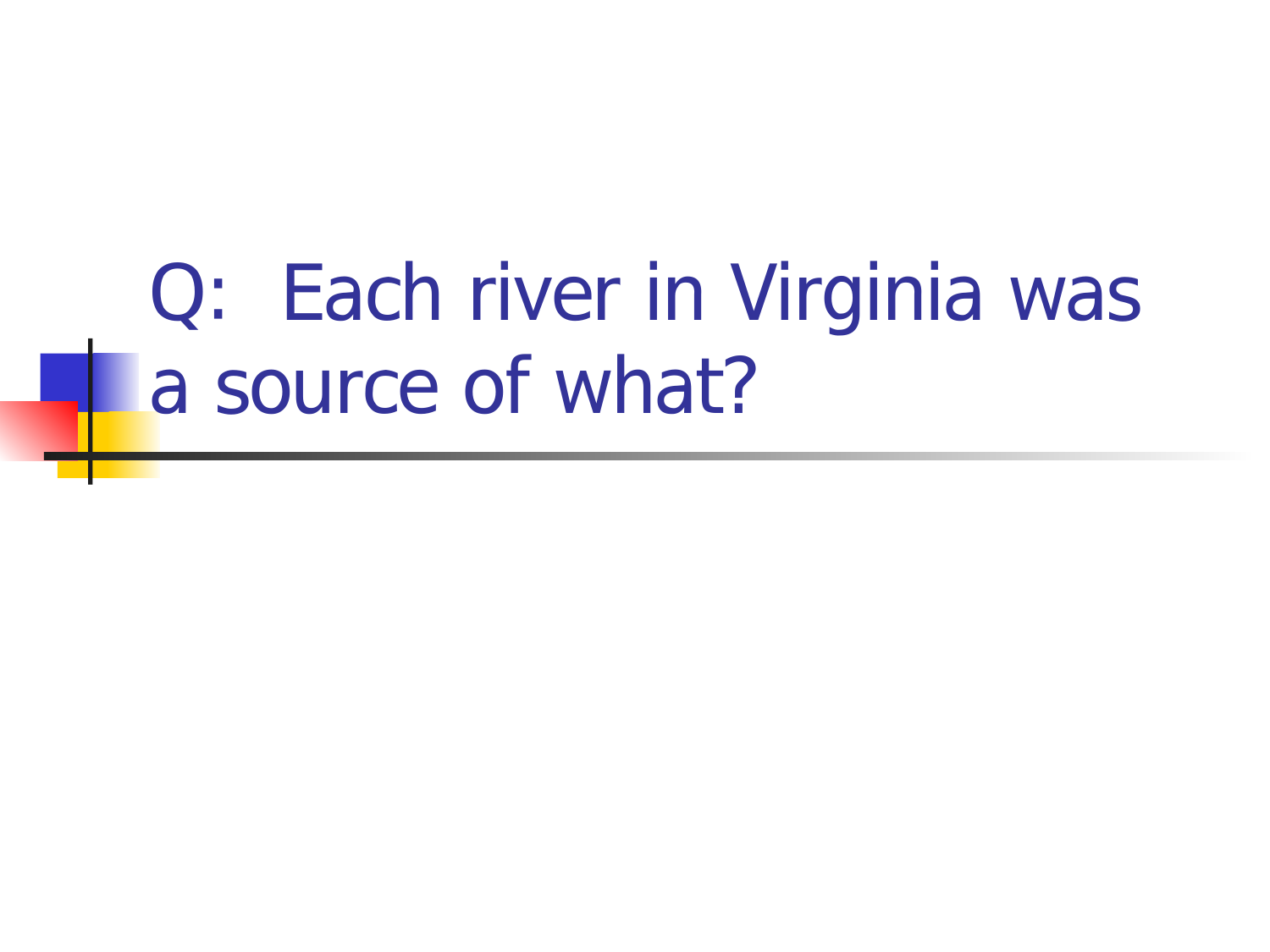

# Q:  Each river in Virginia was a source of what?